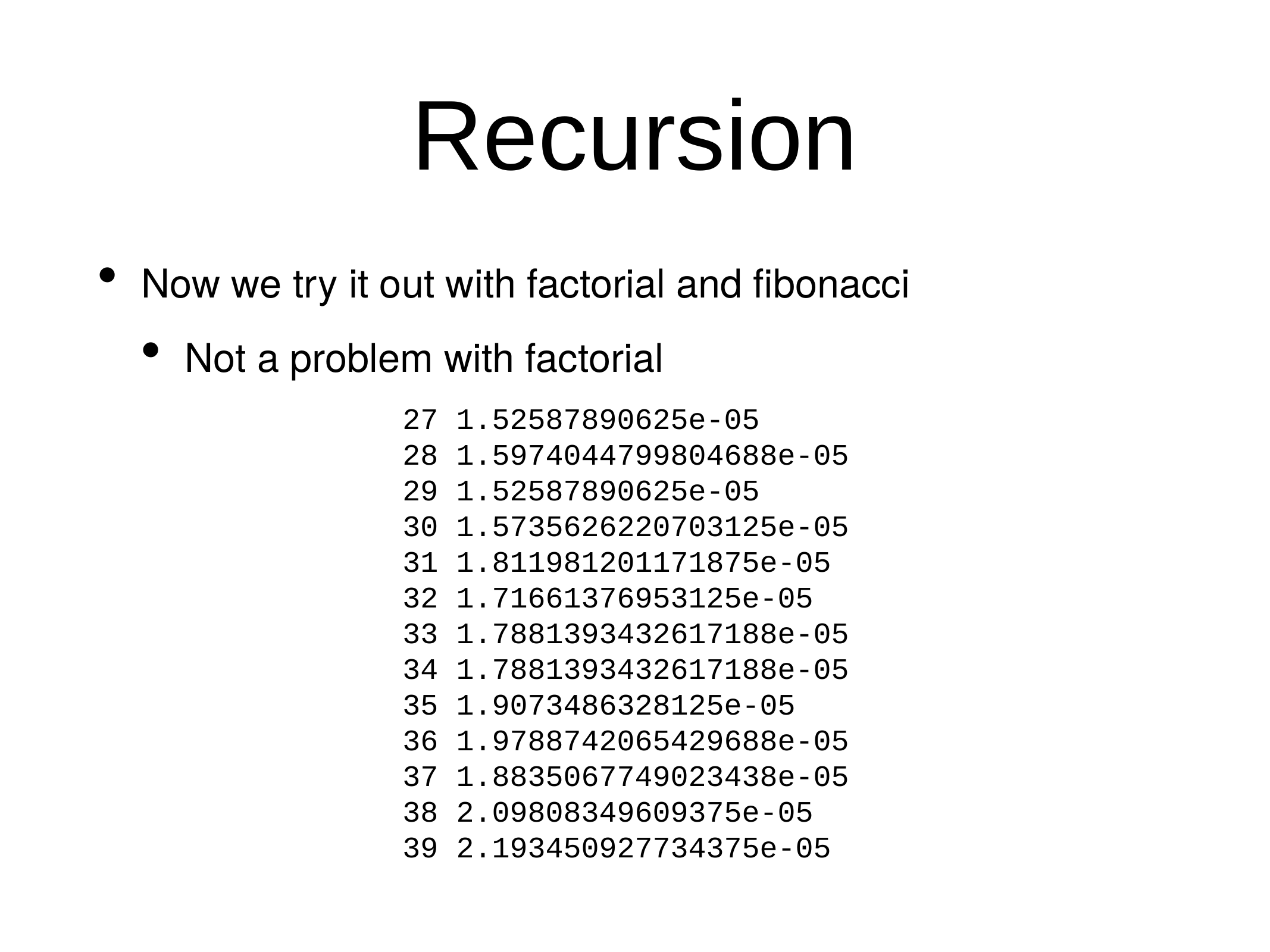

# Recursion
Now we try it out with factorial and fibonacci
Not a problem with factorial
27 1.52587890625e-05
28 1.5974044799804688e-05
29 1.52587890625e-05
30 1.5735626220703125e-05
31 1.811981201171875e-05
32 1.71661376953125e-05
33 1.7881393432617188e-05
34 1.7881393432617188e-05
35 1.9073486328125e-05
36 1.9788742065429688e-05
37 1.8835067749023438e-05
38 2.09808349609375e-05
39 2.193450927734375e-05